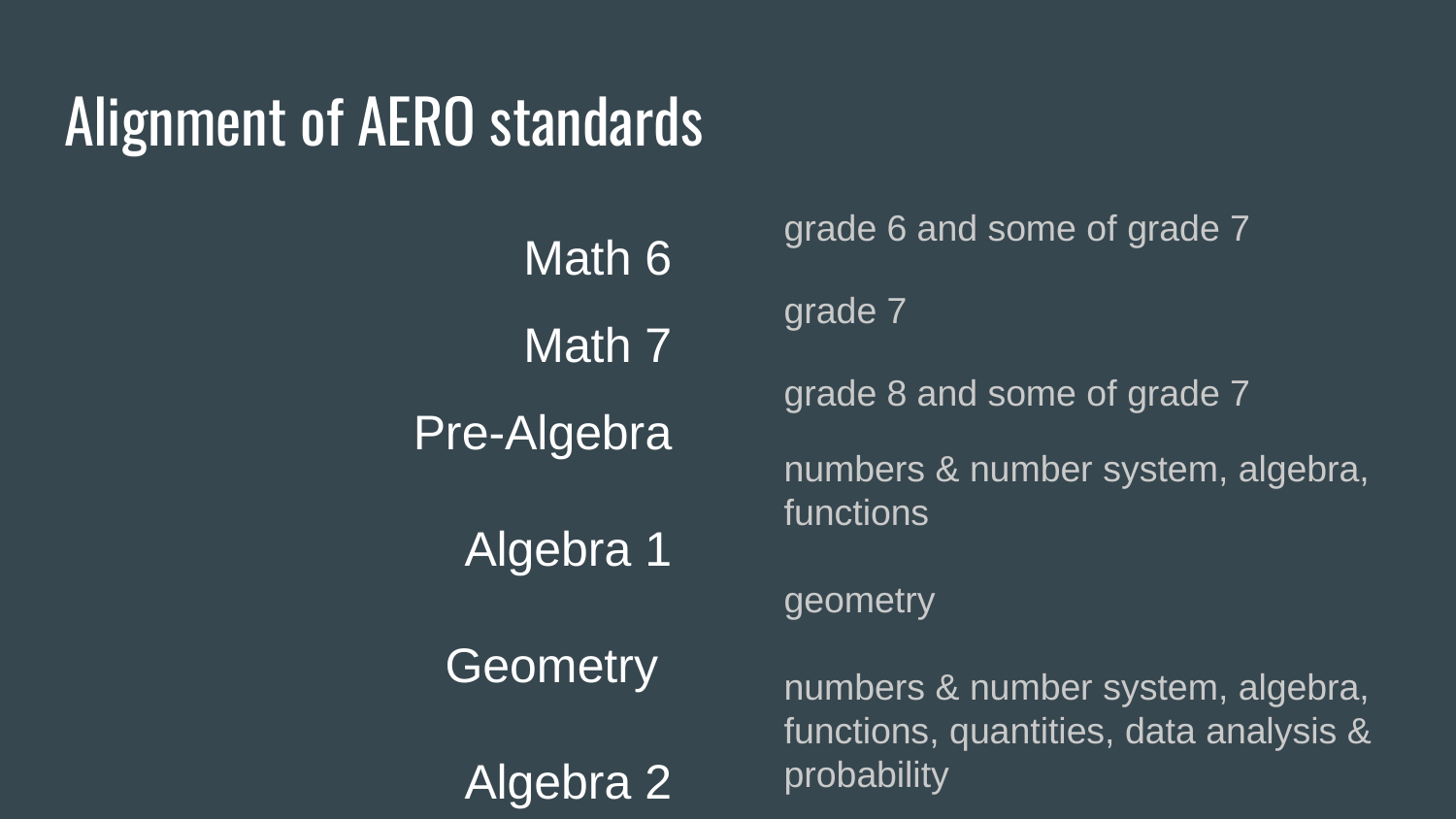

# Alignment of AERO standards
Math 6
Math 7
Pre-Algebra
Algebra 1
Geometry
Algebra 2

grade 6 and some of grade 7
grade 7
grade 8 and some of grade 7
numbers & number system, algebra, functions

geometry

numbers & number system, algebra, functions, quantities, data analysis & probability